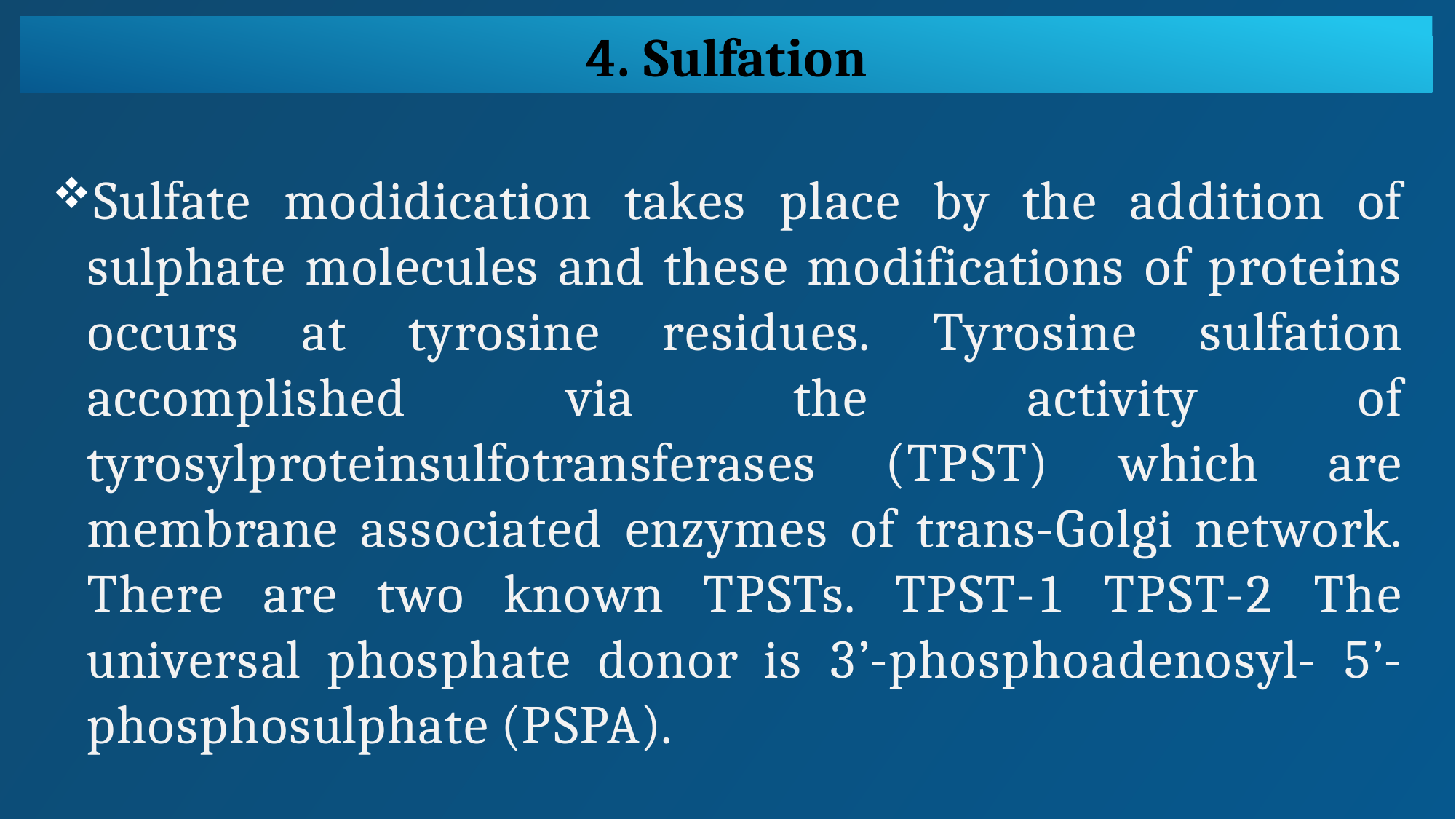

4. Sulfation
Sulfate modidication takes place by the addition of sulphate molecules and these modifications of proteins occurs at tyrosine residues. Tyrosine sulfation accomplished via the activity of tyrosylproteinsulfotransferases (TPST) which are membrane associated enzymes of trans-Golgi network. There are two known TPSTs. TPST-1 TPST-2 The universal phosphate donor is 3’-phosphoadenosyl- 5’-phosphosulphate (PSPA).